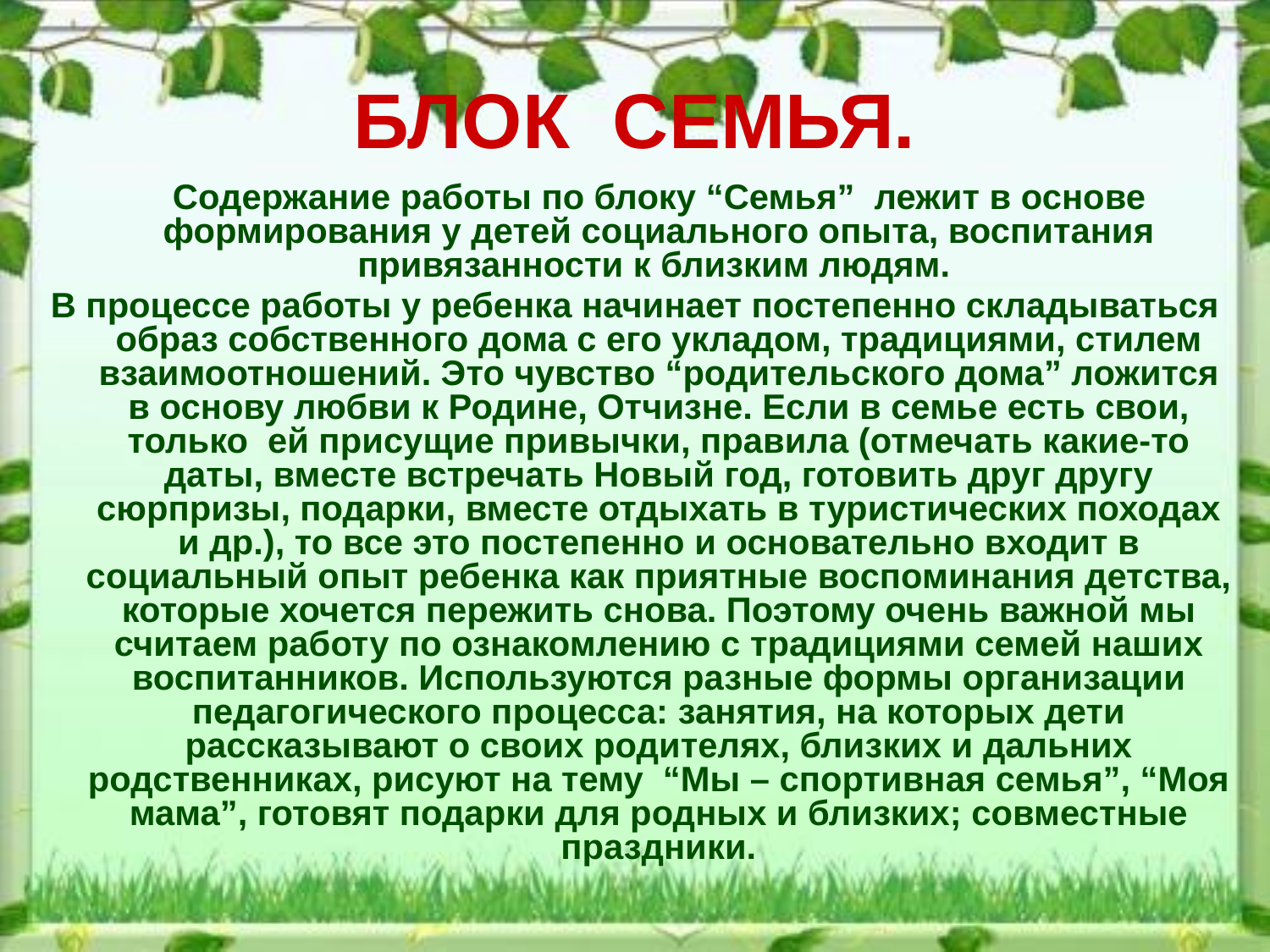

# БЛОК  СЕМЬЯ.
     Содержание работы по блоку “Семья”  лежит в основе формирования у детей социального опыта, воспитания привязанности к близким людям.
В процессе работы у ребенка начинает постепенно складываться образ собственного дома с его укладом, традициями, стилем взаимоотношений. Это чувство “родительского дома” ложится в основу любви к Родине, Отчизне. Если в семье есть свои, только  ей присущие привычки, правила (отмечать какие-то даты, вместе встречать Новый год, готовить друг другу сюрпризы, подарки, вместе отдыхать в туристических походах и др.), то все это постепенно и основательно входит в социальный опыт ребенка как приятные воспоминания детства, которые хочется пережить снова. Поэтому очень важной мы считаем работу по ознакомлению с традициями семей наших воспитанников. Используются разные формы организации педагогического процесса: занятия, на которых дети рассказывают о своих родителях, близких и дальних родственниках, рисуют на тему  “Мы – спортивная семья”, “Моя мама”, готовят подарки для родных и близких; совместные праздники.